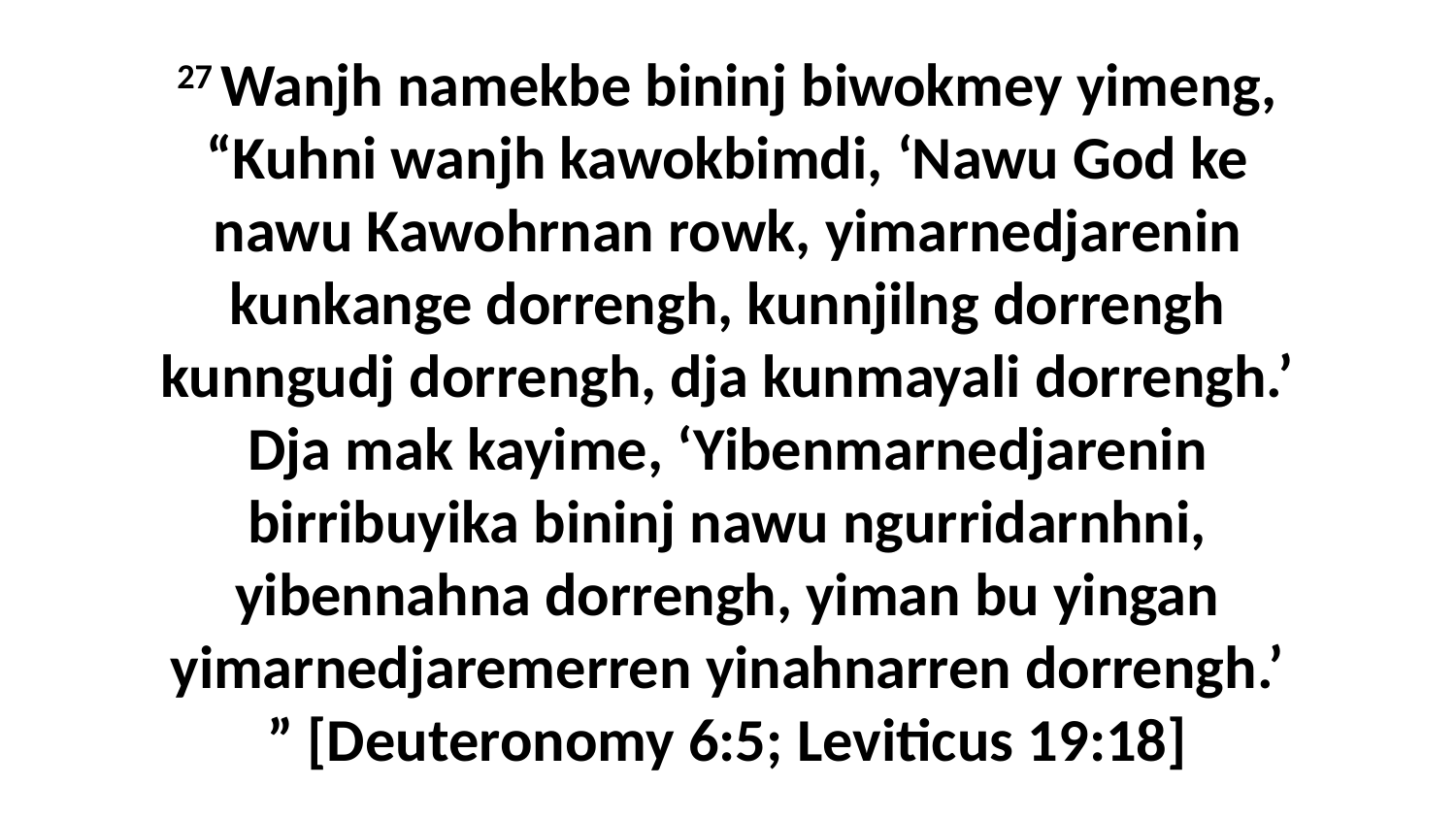

27 Wanjh namekbe bininj biwokmey yimeng, “Kuhni wanjh kawokbimdi, ‘Nawu God ke nawu Kawohrnan rowk, yimarnedjarenin kunkange dorrengh, kunnjilng dorrengh kunngudj dorrengh, dja kunmayali dorrengh.’ Dja mak kayime, ‘Yibenmarnedjarenin birribuyika bininj nawu ngurridarnhni, yibennahna dorrengh, yiman bu yingan yimarnedjaremerren yinahnarren dorrengh.’ ” [Deuteronomy 6:5; Leviticus 19:18]